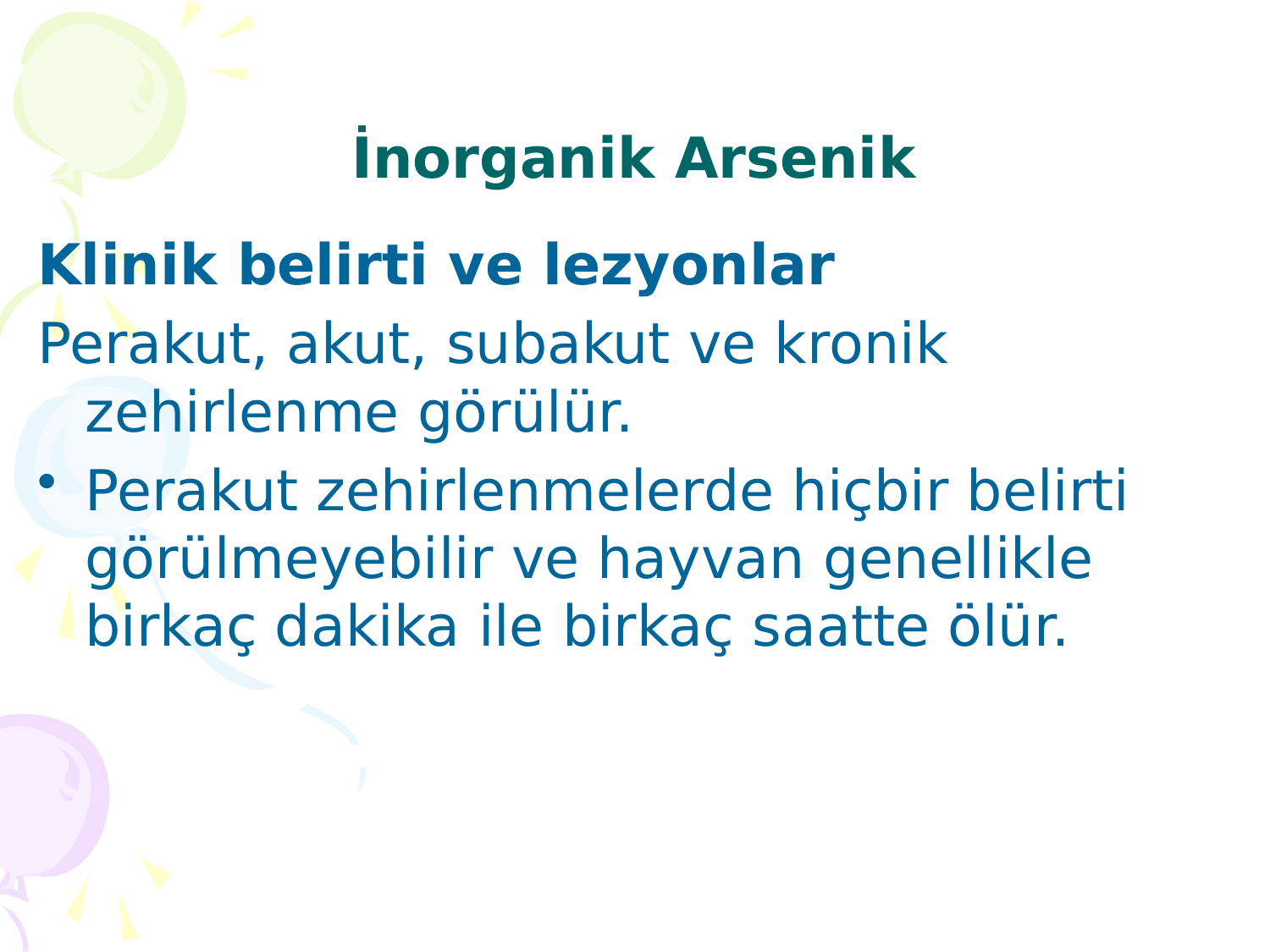

# İnorganik Arsenik
Klinik belirti ve lezyonlar
Perakut, akut, subakut ve kronik zehirlenme görülür.
Perakut zehirlenmelerde hiçbir belirti görülmeyebilir ve hayvan genellikle birkaç dakika ile birkaç saatte ölür.